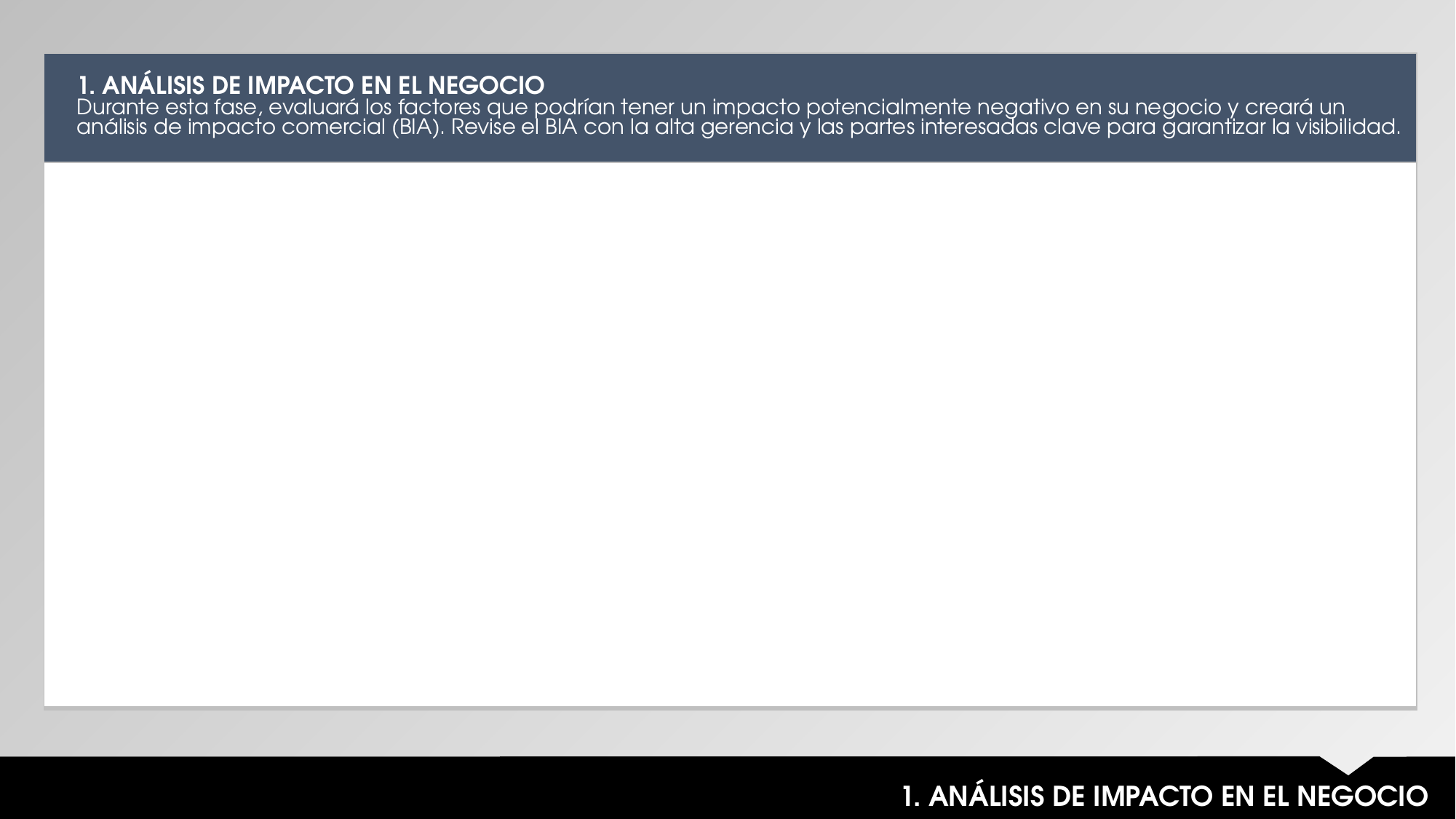

| 1. ANÁLISIS DE IMPACTO EN EL NEGOCIO Durante esta fase, evaluará los factores que podrían tener un impacto potencialmente negativo en su negocio y creará un análisis de impacto comercial (BIA). Revise el BIA con la alta gerencia y las partes interesadas clave para garantizar la visibilidad. |
| --- |
|  |

1. ANÁLISIS DE IMPACTO EN EL NEGOCIO